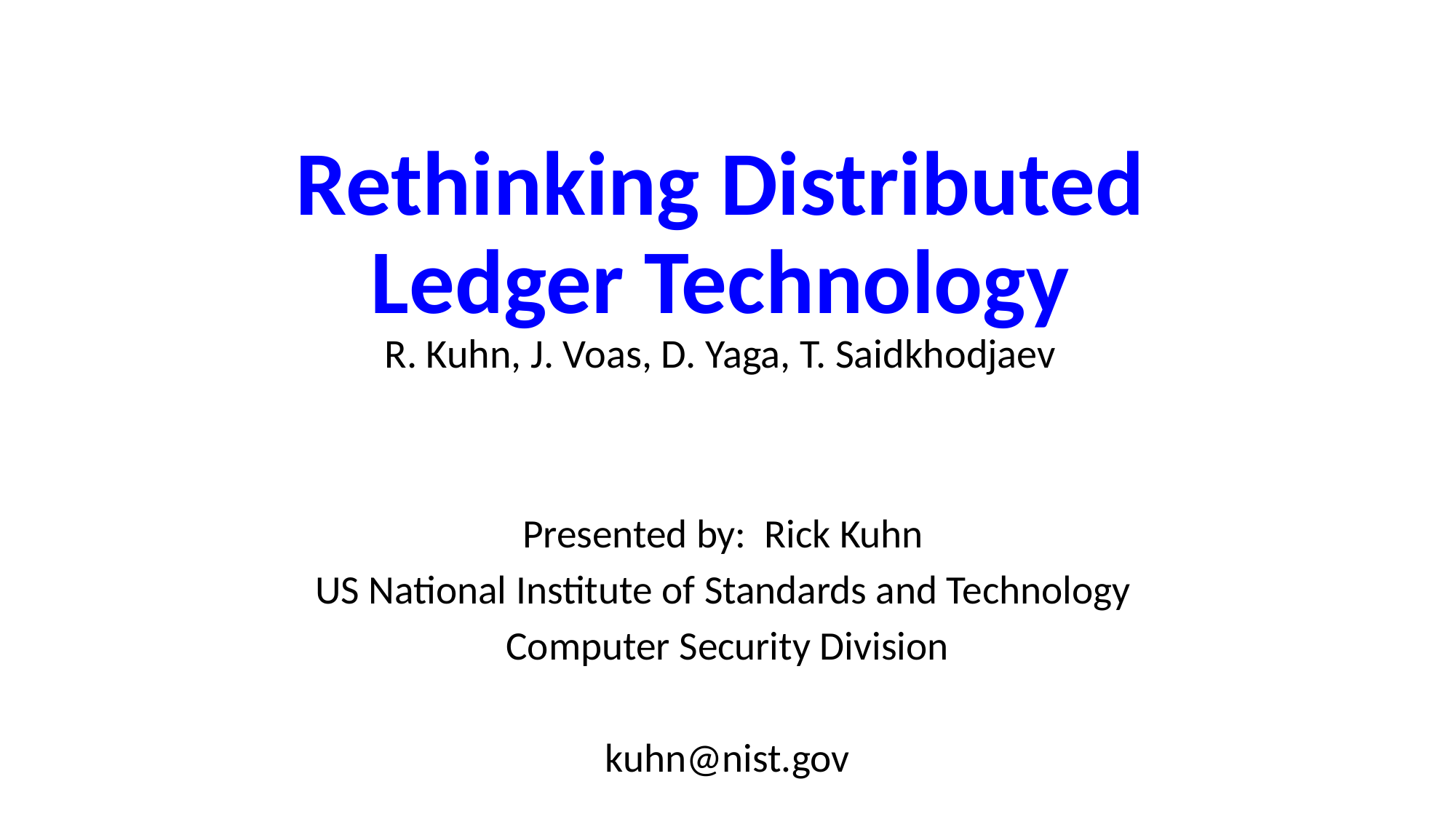

# Rethinking Distributed Ledger Technology R. Kuhn, J. Voas, D. Yaga, T. Saidkhodjaev

Presented by:  Rick Kuhn
US National Institute of Standards and Technology
Computer Security Division

kuhn@nist.gov